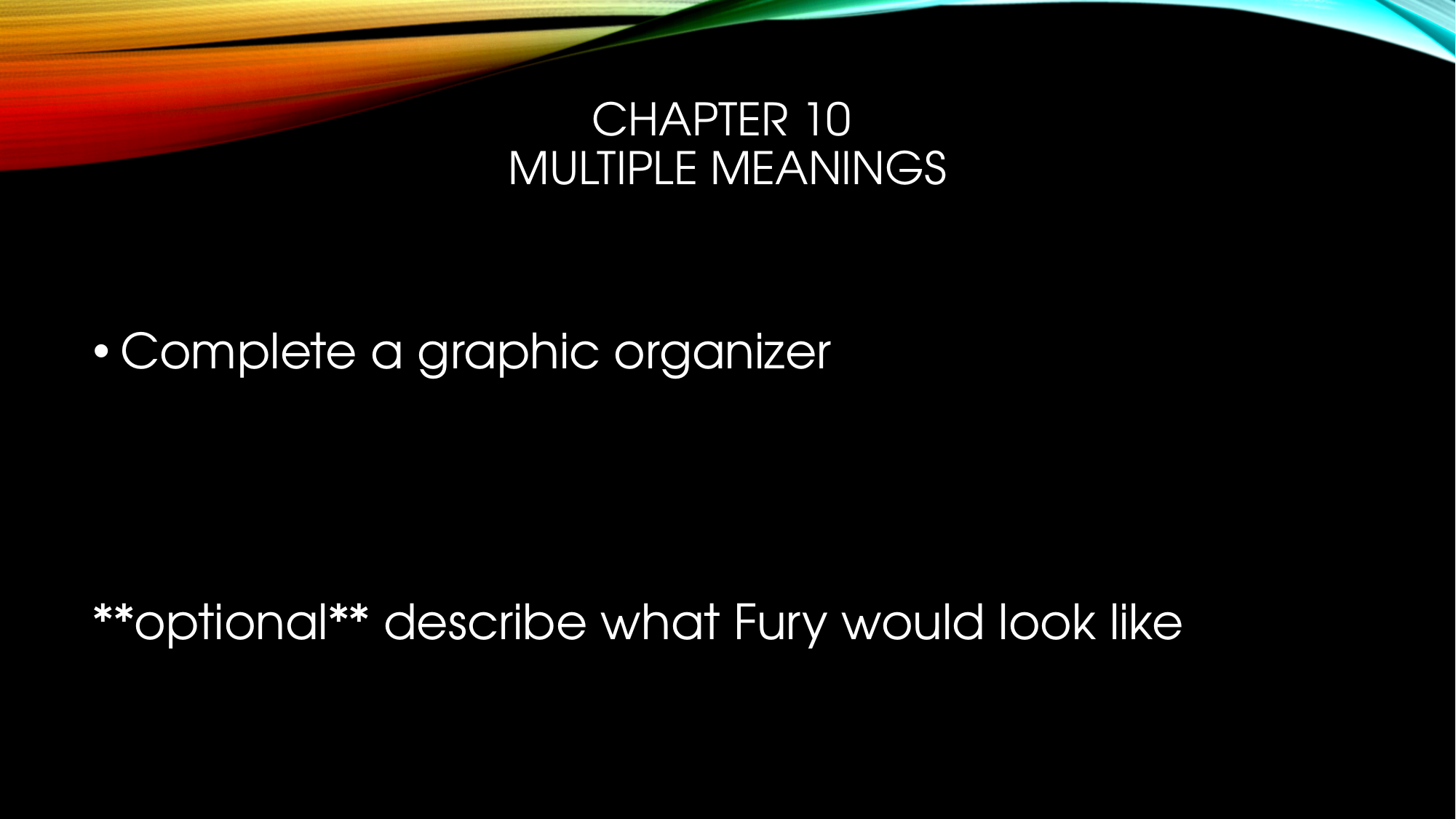

# Chapter 10 Multiple meanings
Complete a graphic organizer

**optional** describe what Fury would look like